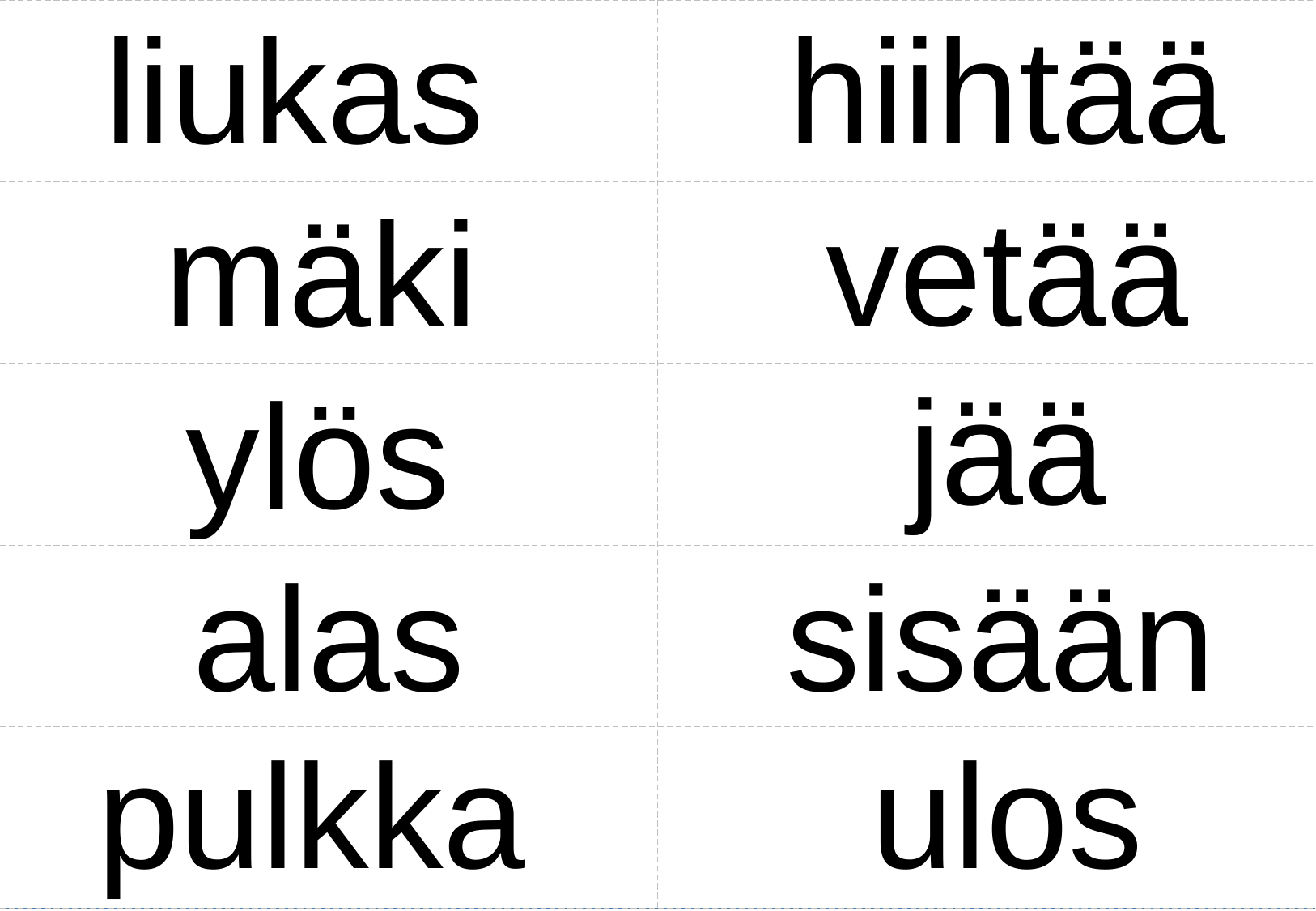

liukas
hiihtää
vetää
mäki

jää
ylös

alas
sisään

pulkka
ulos